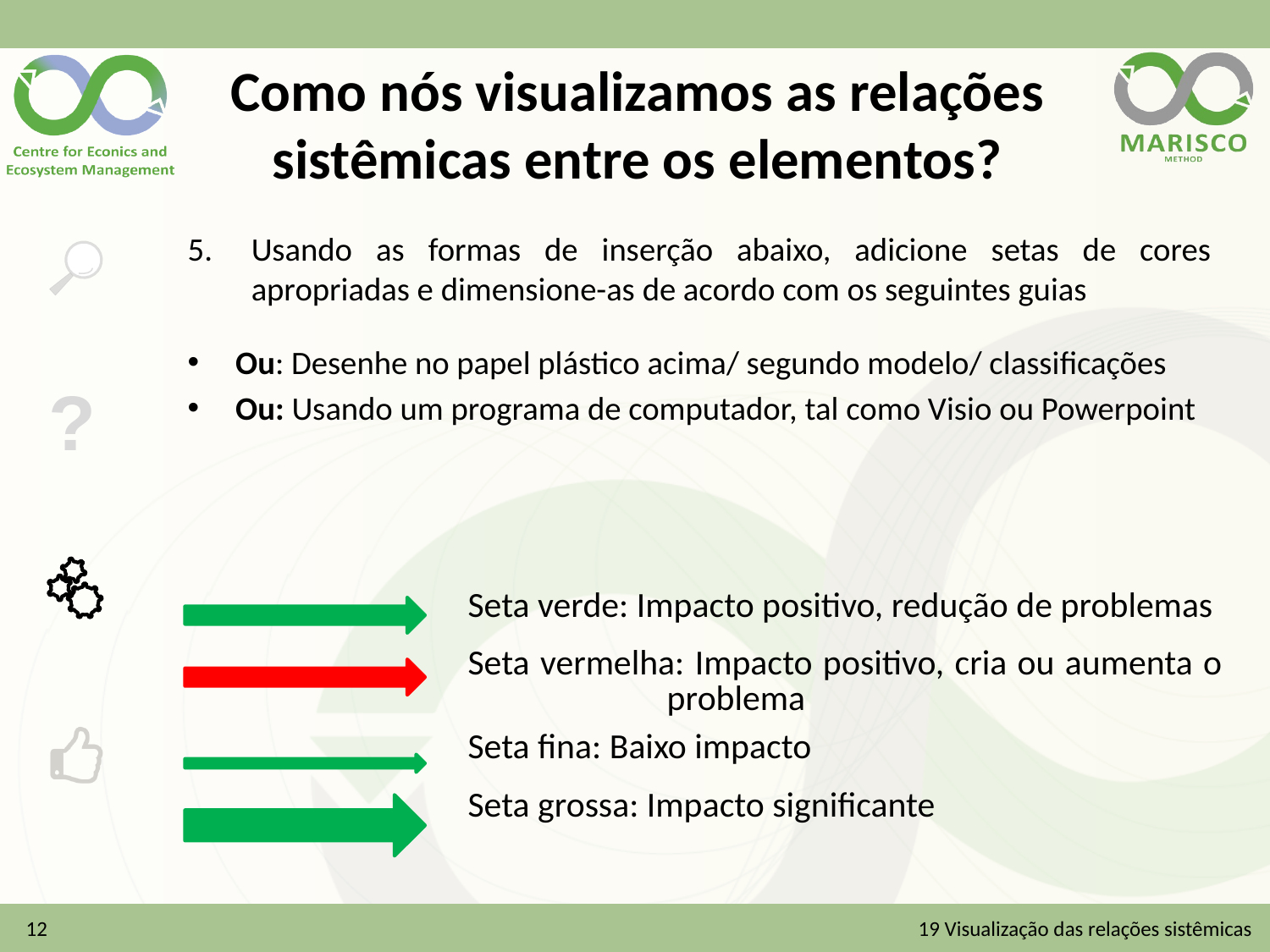

# Como nós visualizamos as relações sistêmicas entre os elementos?
Usando as formas de inserção abaixo, adicione setas de cores apropriadas e dimensione-as de acordo com os seguintes guias

Ou: Desenhe no papel plástico acima/ segundo modelo/ classificações
Ou: Usando um programa de computador, tal como Visio ou Powerpoint

|  |
| --- |
| Seta verde: Impacto positivo, redução de problemas |
| Seta vermelha: Impacto positivo, cria ou aumenta o problema |
| Seta fina: Baixo impacto |
| Seta grossa: Impacto significante |

12
19 Visualização das relações sistêmicas